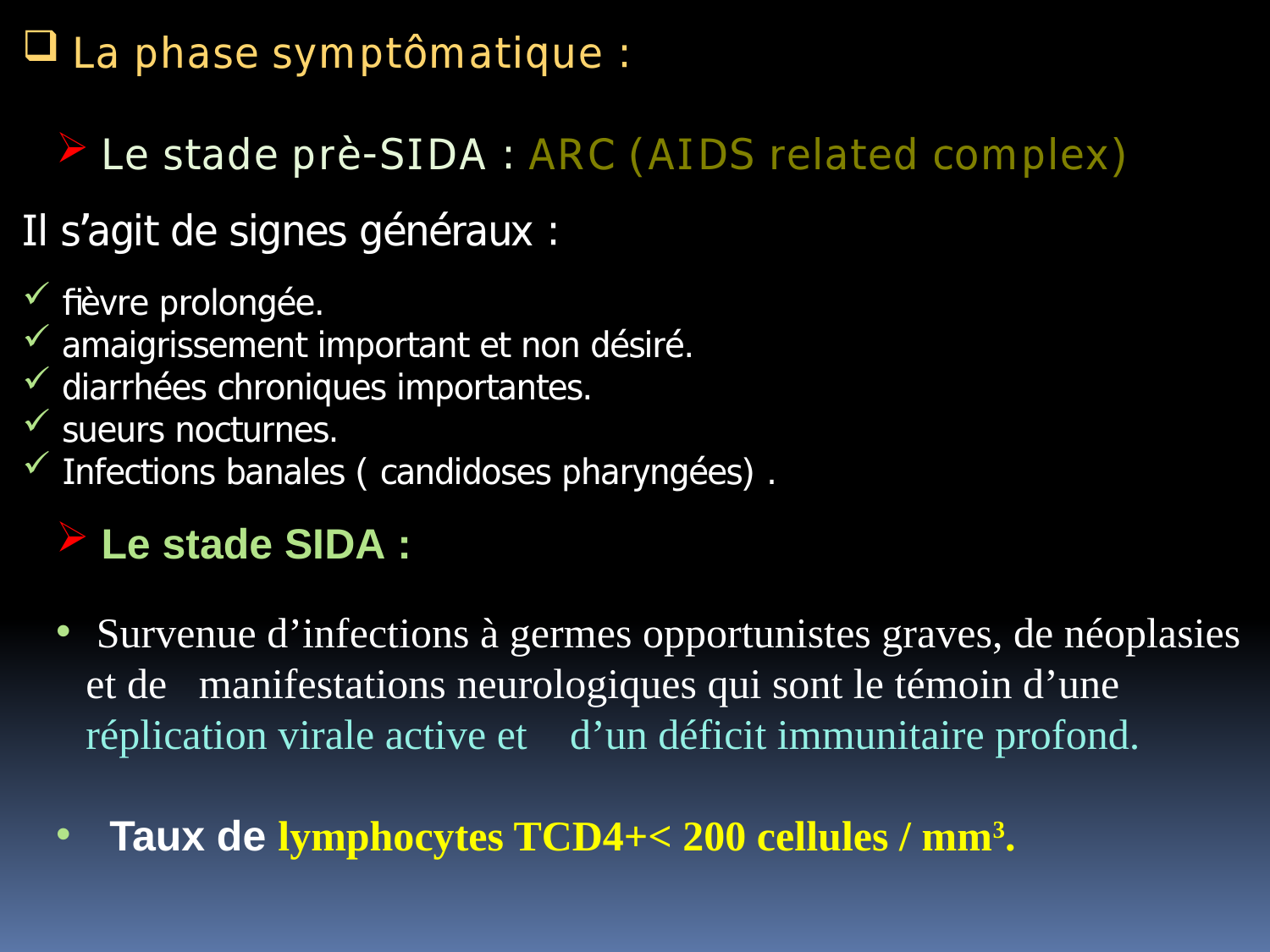

La phase symptômatique :

 Le stade prè-SIDA : ARC (AIDS related complex)

Il s’agit de signes généraux :

 fièvre prolongée.
 amaigrissement important et non désiré.
 diarrhées chroniques importantes.
 sueurs nocturnes.
 Infections banales ( candidoses pharyngées) .

 Le stade SIDA :

 Survenue d’infections à germes opportunistes graves, de néoplasies et de   manifestations neurologiques qui sont le témoin d’une réplication virale active et    d’un déficit immunitaire profond.

  Taux de lymphocytes TCD4+< 200 cellules / mm3.